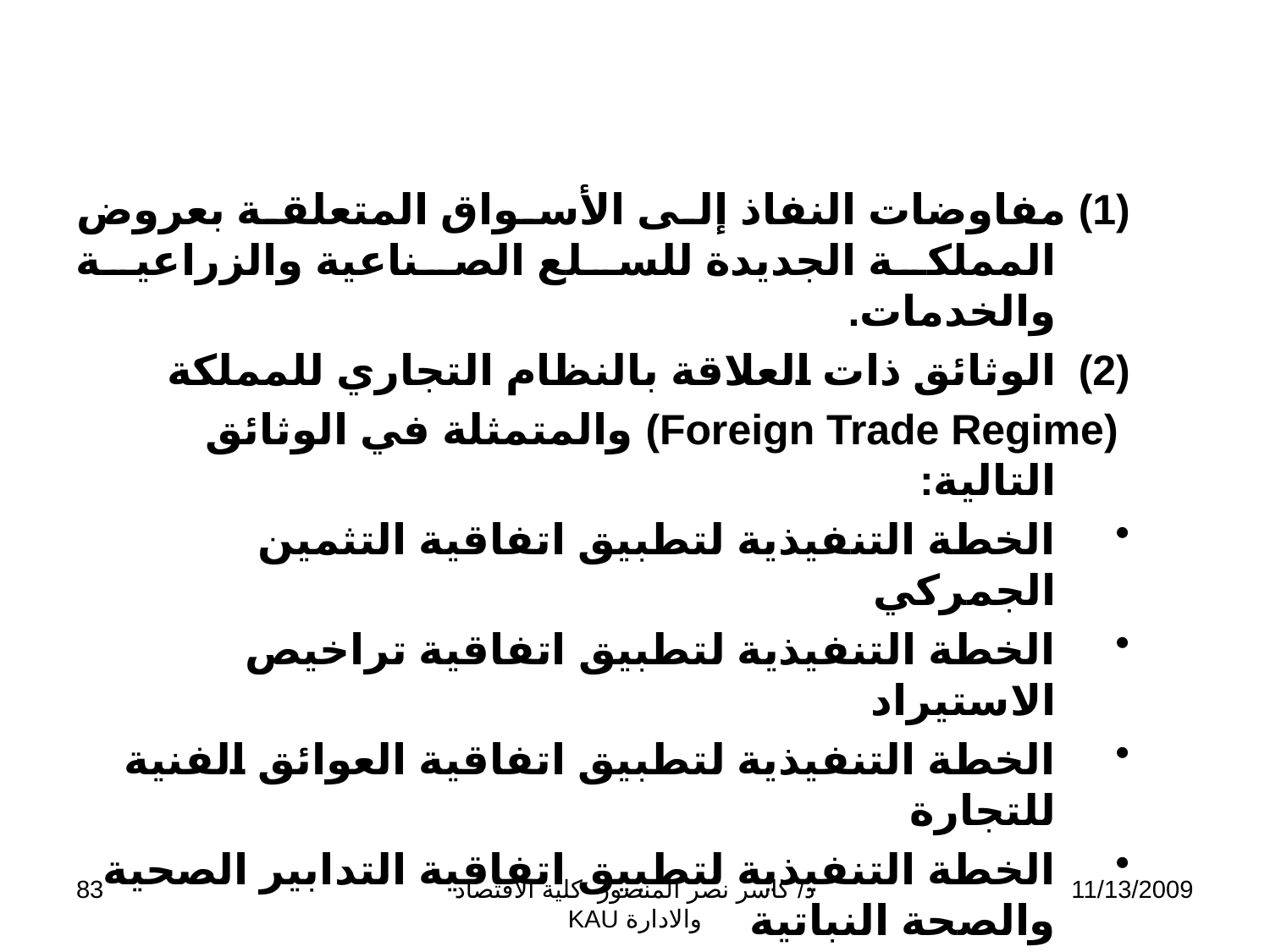

(1) مفاوضات النفاذ إلى الأسواق المتعلقة بعروض المملكة 	الجديدة للسلع الصناعية والزراعية والخدمات.
الوثائق ذات العلاقة بالنظام التجاري للمملكة
 	(Foreign Trade Regime) والمتمثلة في الوثائق التالية:
الخطة التنفيذية لتطبيق اتفاقية التثمين الجمركي
الخطة التنفيذية لتطبيق اتفاقية تراخيص الاستيراد
الخطة التنفيذية لتطبيق اتفاقية العوائق الفنية للتجارة
الخطة التنفيذية لتطبيق اتفاقية التدابير الصحية والصحة النباتية
الخطة التنفيذية لتطبيق اتفاقية حقوق الملكية الفكرية المتصلة بالتجارة
الأسئلة الإضافية والإجابات
83
د/ كاسر نصر المنصور- كلية الاقتصاد والادارة KAU
11/13/2009